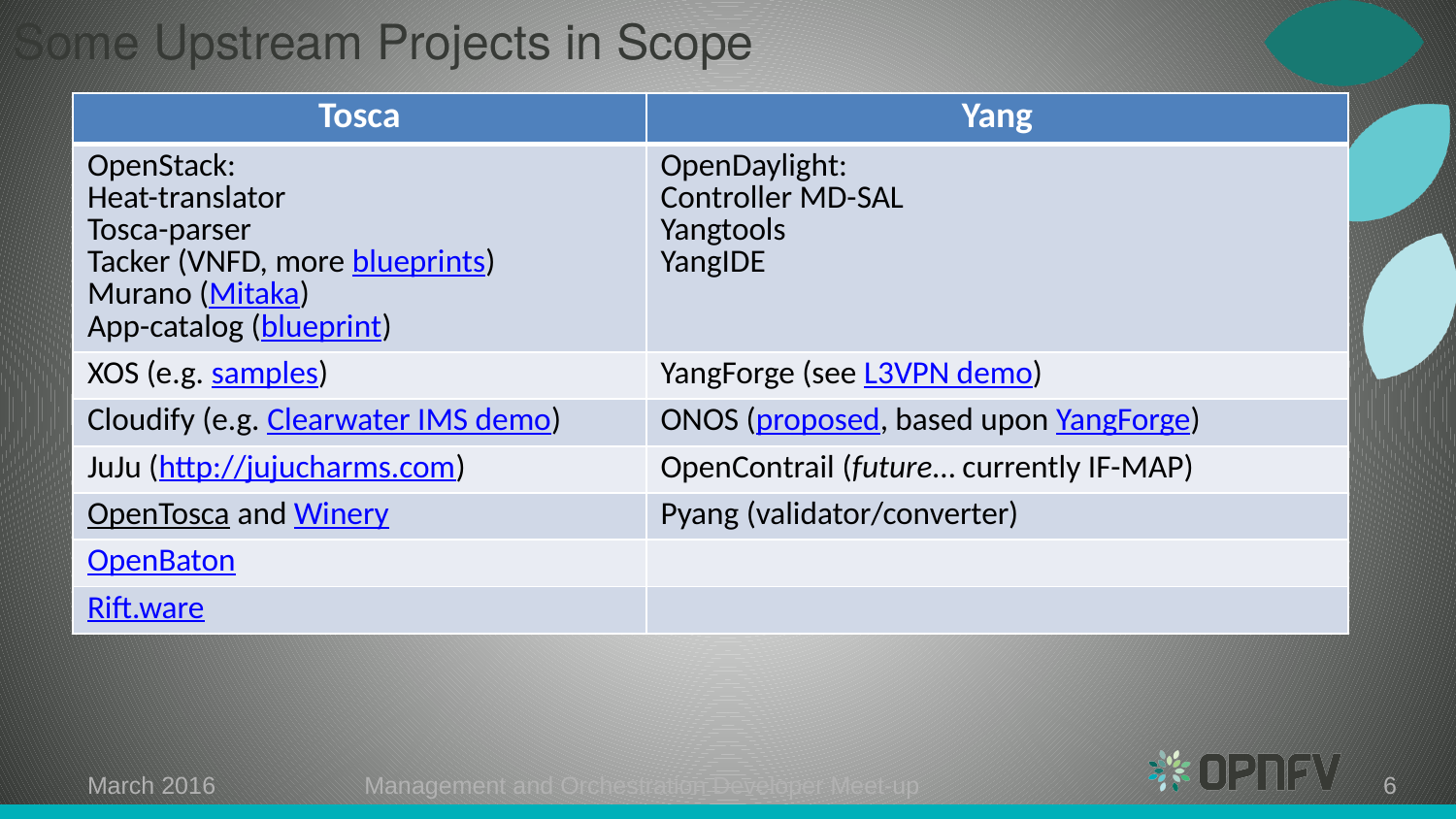

# Some Upstream Projects in Scope
| Tosca | Yang |
| --- | --- |
| OpenStack: Heat-translator Tosca-parser Tacker (VNFD, more blueprints) Murano (Mitaka) App-catalog (blueprint) | OpenDaylight: Controller MD-SAL Yangtools YangIDE |
| XOS (e.g. samples) | YangForge (see L3VPN demo) |
| Cloudify (e.g. Clearwater IMS demo) | ONOS (proposed, based upon YangForge) |
| JuJu (http://jujucharms.com) | OpenContrail (future… currently IF-MAP) |
| OpenTosca and Winery | Pyang (validator/converter) |
| OpenBaton |  |
| Rift.ware |  |
March 2016
Management and Orchestration Developer Meet-up
6